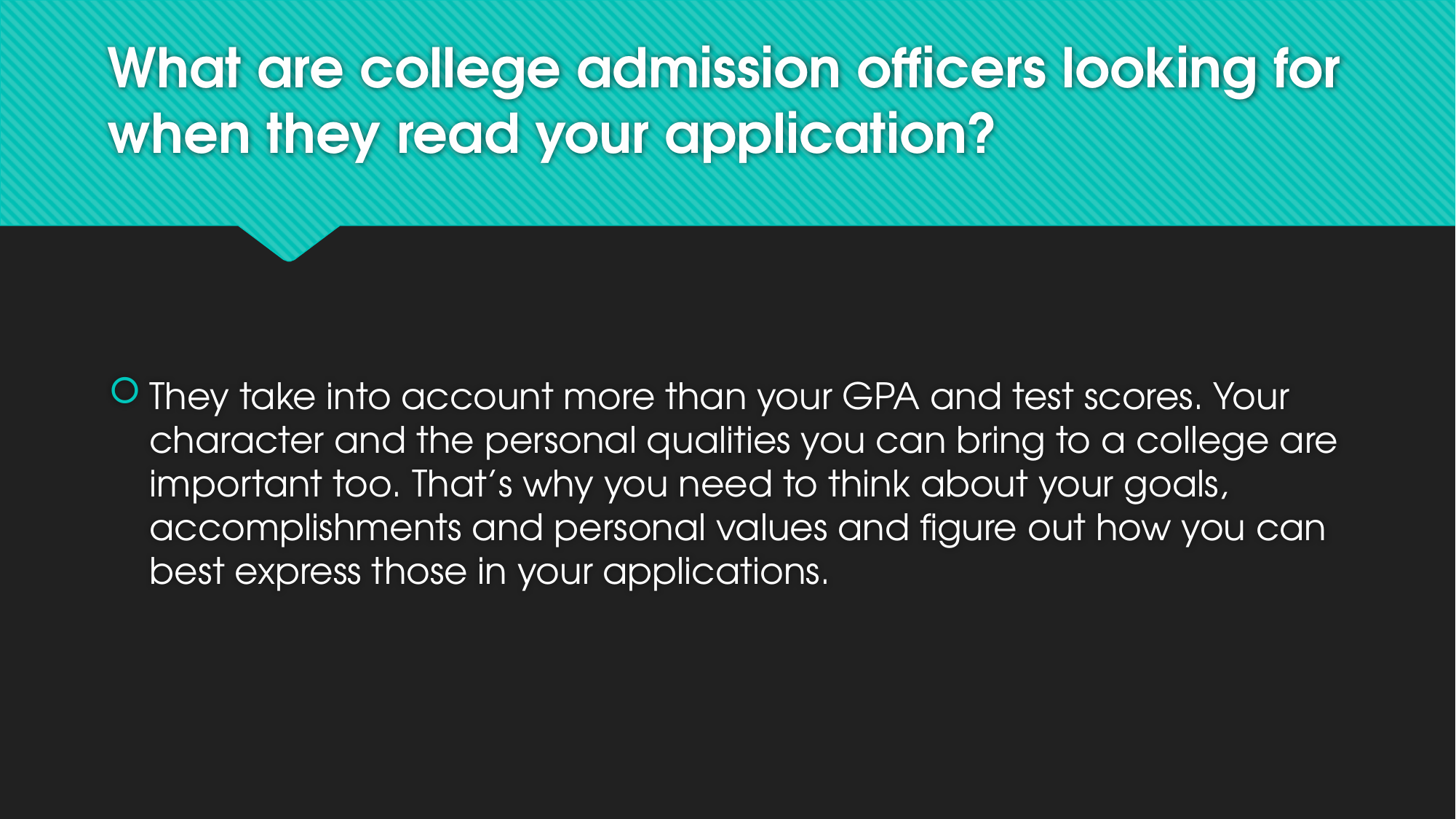

# What are college admission officers looking for when they read your application?
They take into account more than your GPA and test scores. Your character and the personal qualities you can bring to a college are important too. That’s why you need to think about your goals, accomplishments and personal values and figure out how you can best express those in your applications.